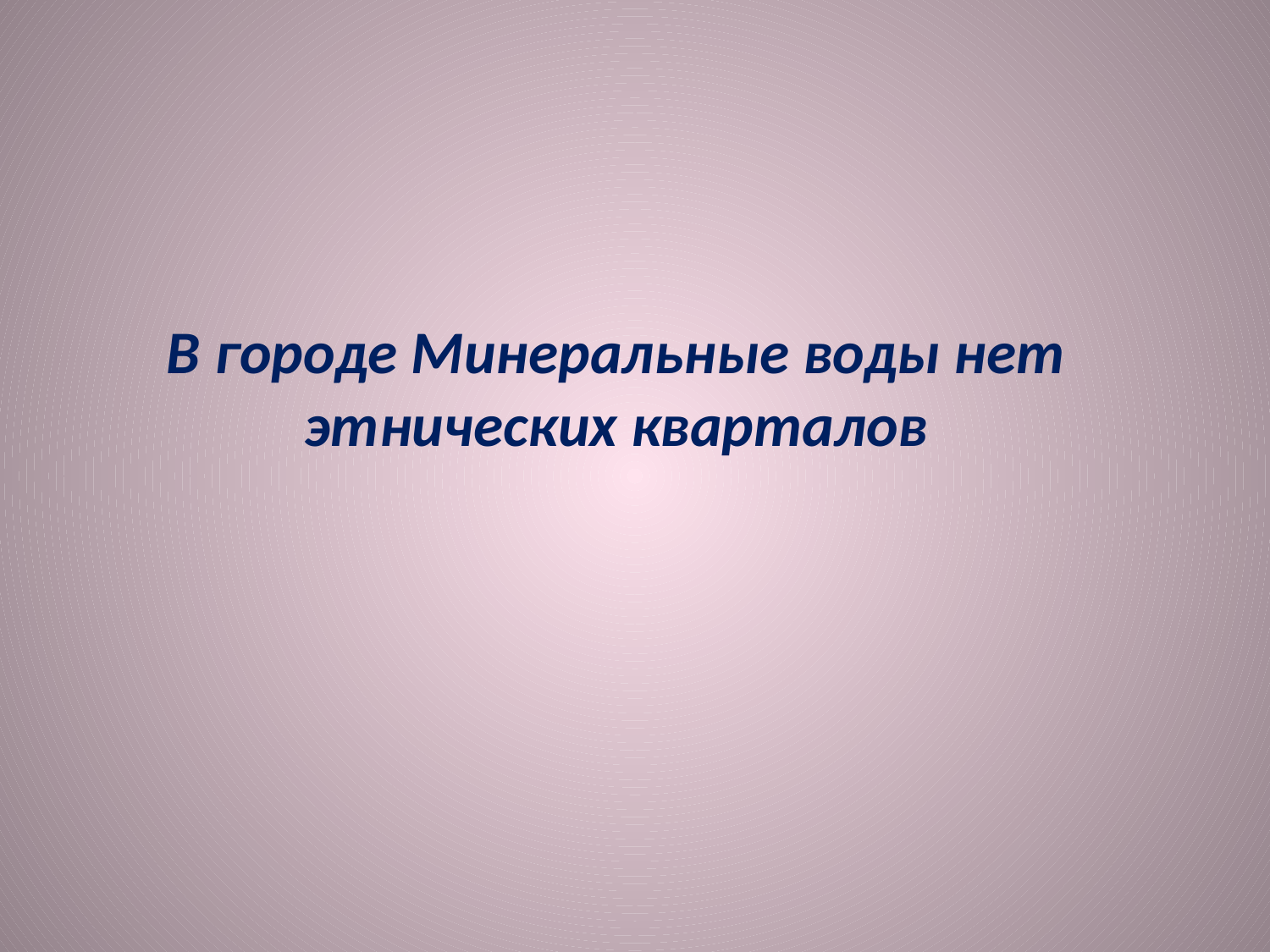

# В городе Минеральные воды нет этнических кварталов